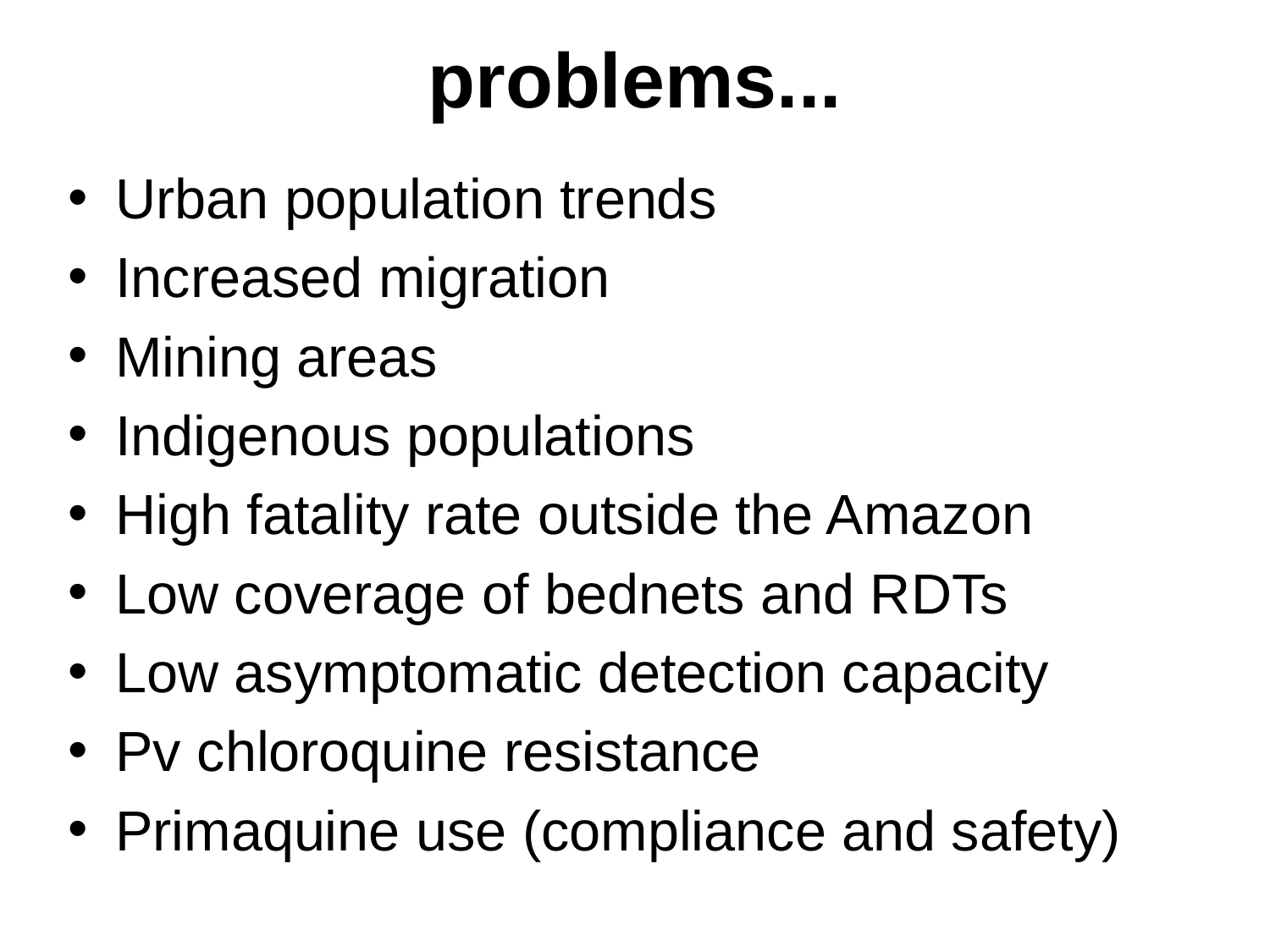

# problems...
Urban population trends
Increased migration
Mining areas
Indigenous populations
High fatality rate outside the Amazon
Low coverage of bednets and RDTs
Low asymptomatic detection capacity
Pv chloroquine resistance
Primaquine use (compliance and safety)